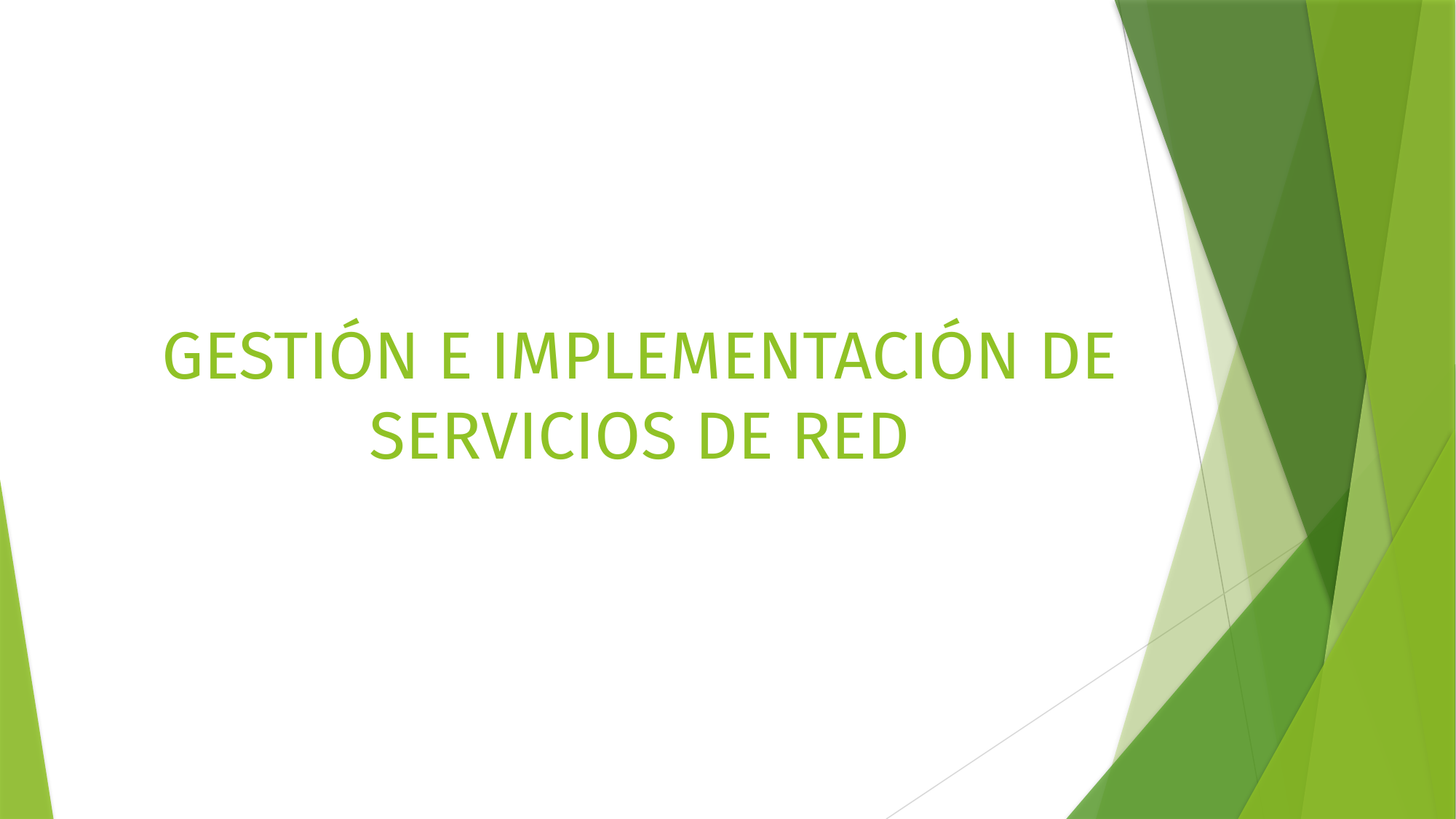

# GESTIÓN E IMPLEMENTACIÓN DE SERVICIOS DE RED